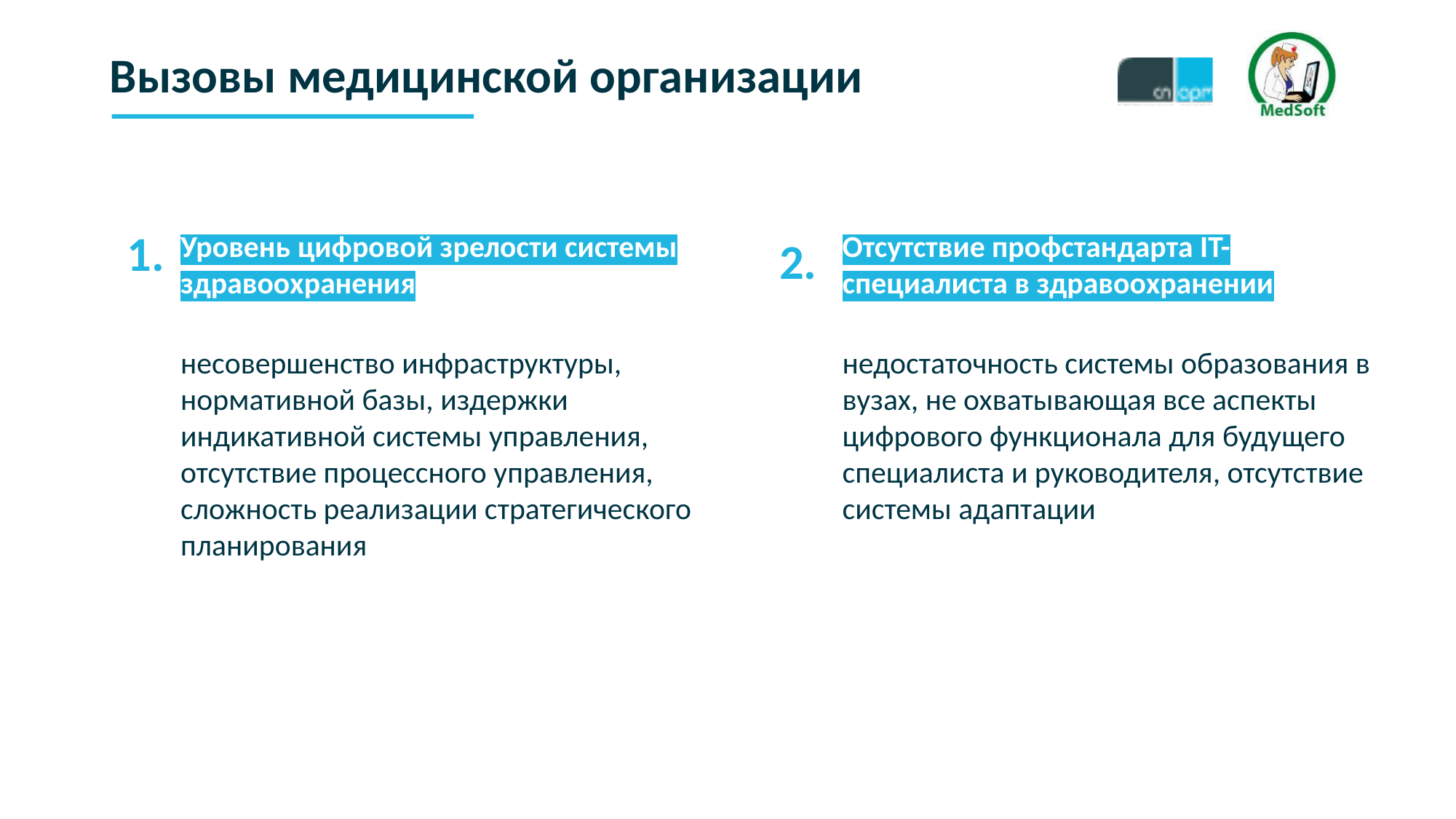

Вызовы медицинской организации

1.
Уровень цифровой зрелости системы здравоохранения

несовершенство инфраструктуры, нормативной базы, издержки индикативной системы управления, отсутствие процессного управления, сложность реализации стратегического планирования

Отсутствие профстандарта IT-специалиста в здравоохранении

недостаточность системы образования в вузах, не охватывающая все аспекты цифрового функционала для будущего специалиста и руководителя, отсутствие системы адаптации

2.